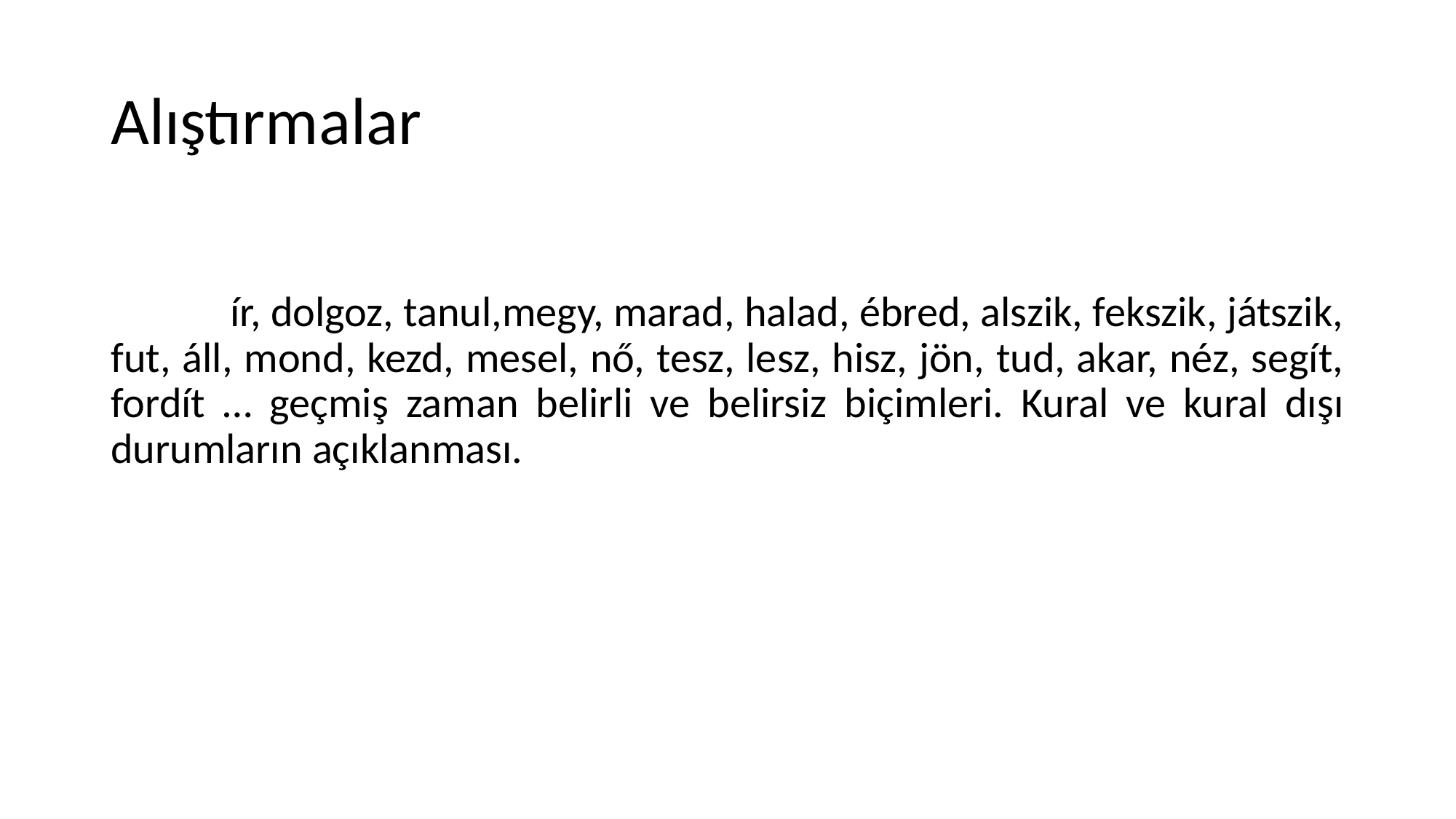

# Alıştırmalar

	 ír, dolgoz, tanul,megy, marad, halad, ébred, alszik, fekszik, játszik, fut, áll, mond, kezd, mesel, nő, tesz, lesz, hisz, jön, tud, akar, néz, segít, fordít … geçmiş zaman belirli ve belirsiz biçimleri. Kural ve kural dışı durumların açıklanması.